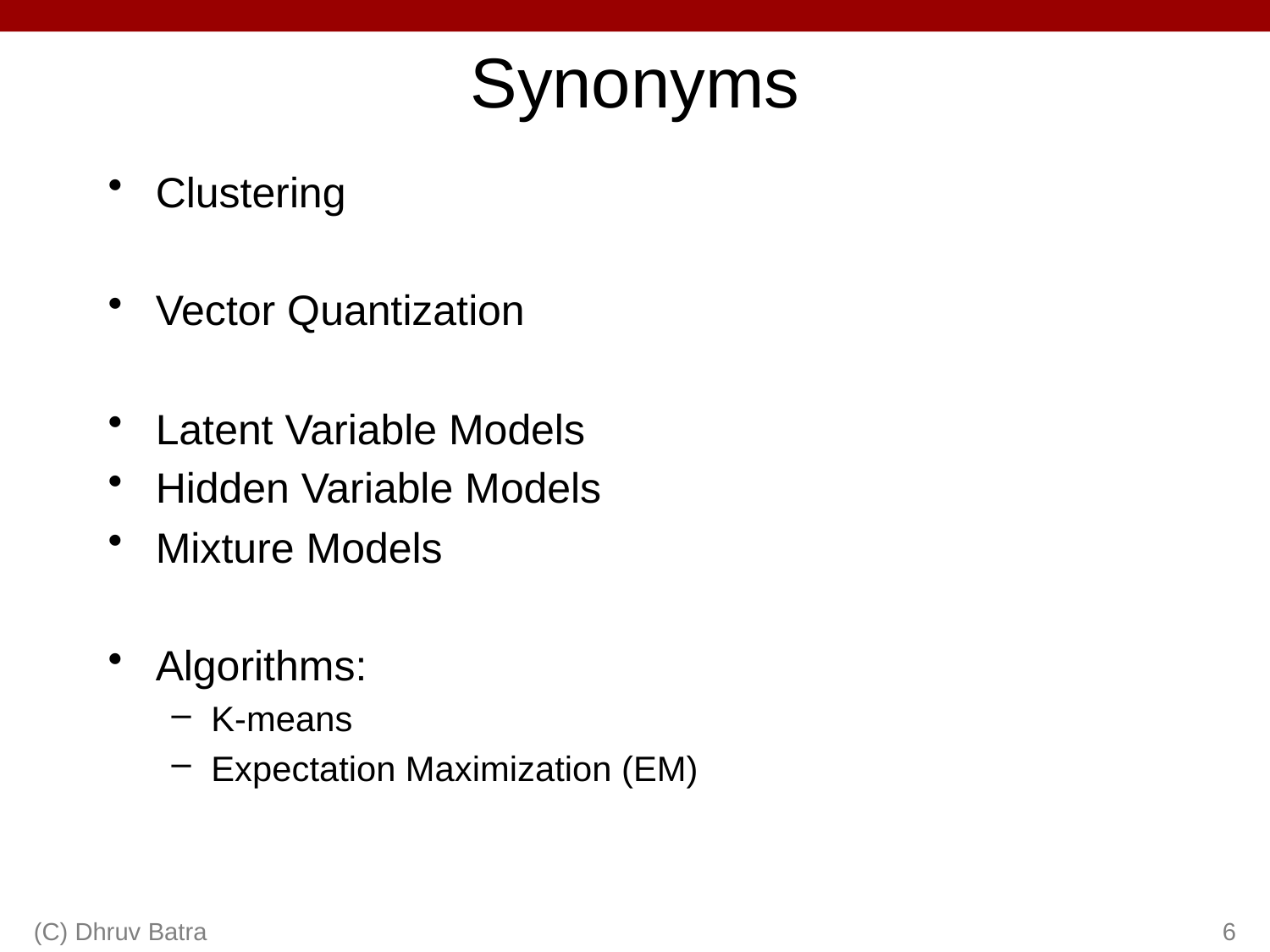

# Synonyms
Clustering

Vector Quantization

Latent Variable Models
Hidden Variable Models
Mixture Models

Algorithms:
K-means
Expectation Maximization (EM)
(C) Dhruv Batra
6